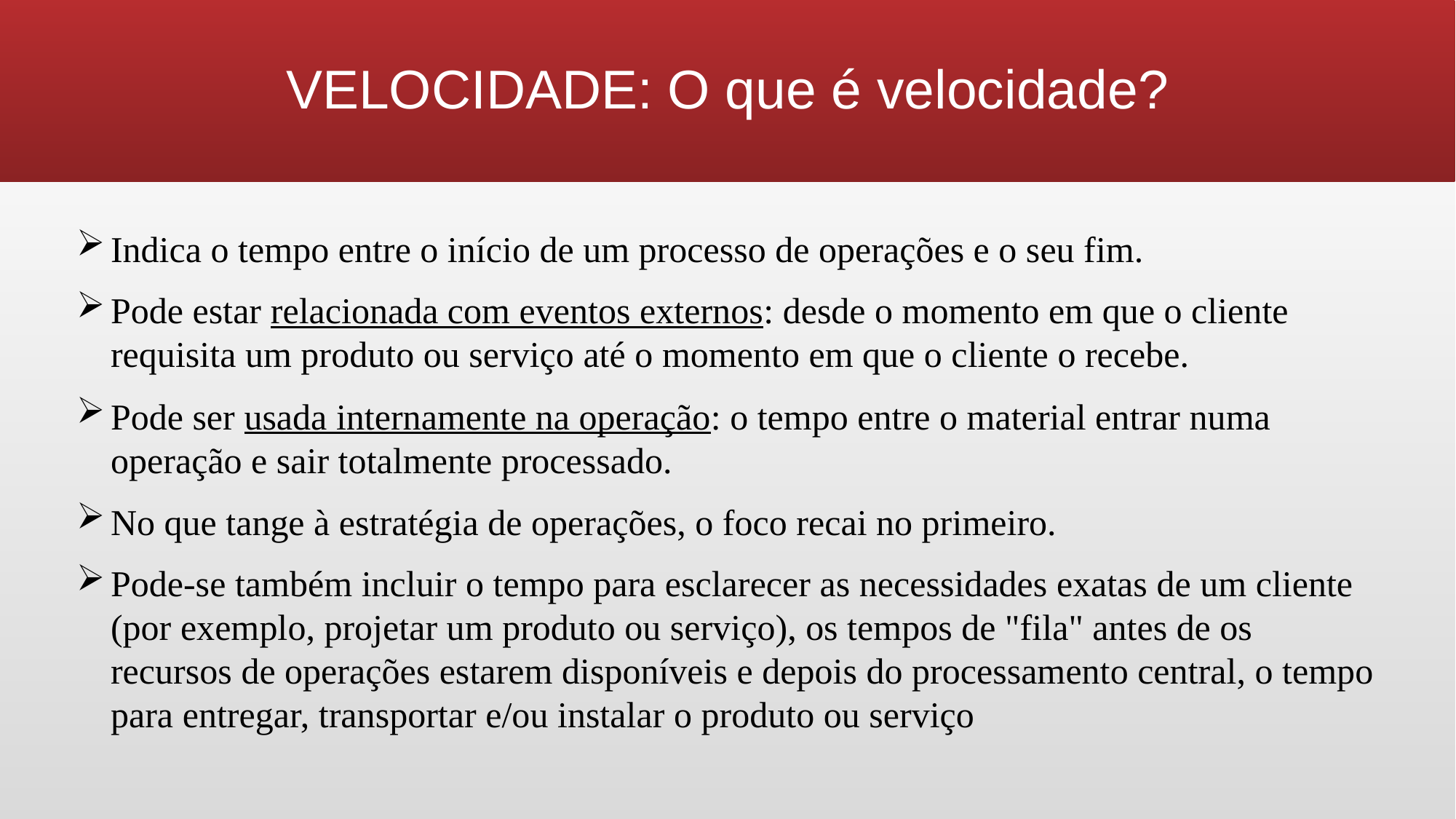

# VELOCIDADE: O que é velocidade?
Indica o tempo entre o início de um processo de operações e o seu fim.
Pode estar relacionada com eventos externos: desde o momento em que o cliente requisita um produto ou serviço até o momento em que o cliente o recebe.
Pode ser usada internamente na operação: o tempo entre o material entrar numa operação e sair totalmente processado.
No que tange à estratégia de operações, o foco recai no primeiro.
Pode-se também incluir o tempo para esclarecer as necessidades exatas de um cliente (por exemplo, projetar um produto ou serviço), os tempos de "fila" antes de os recursos de operações estarem disponíveis e depois do processamento central, o tempo para entregar, transportar e/ou instalar o produto ou serviço